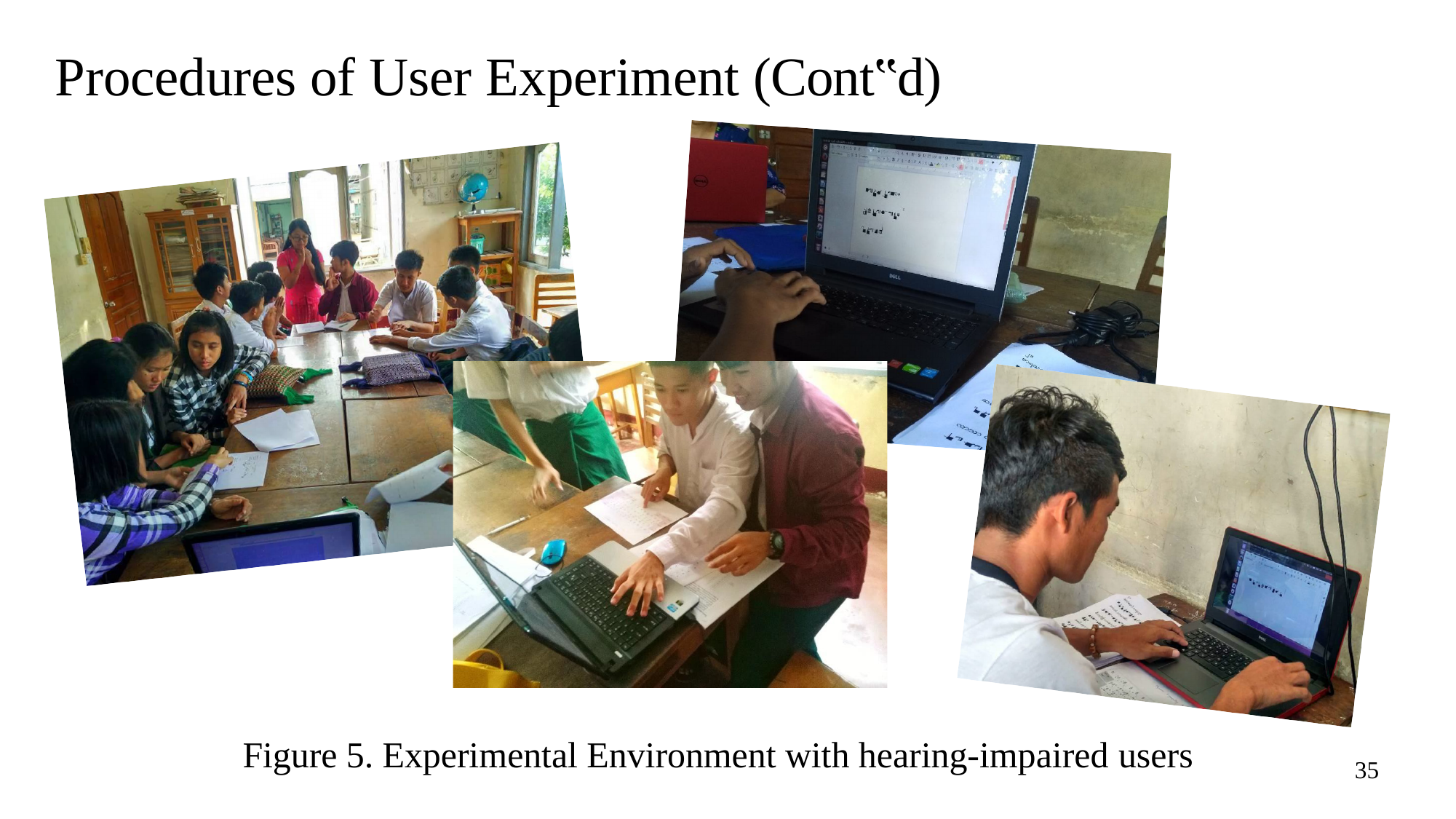

# Procedures of User Experiment (Cont‟d)

Figure 5. Experimental Environment with hearing-impaired users
35